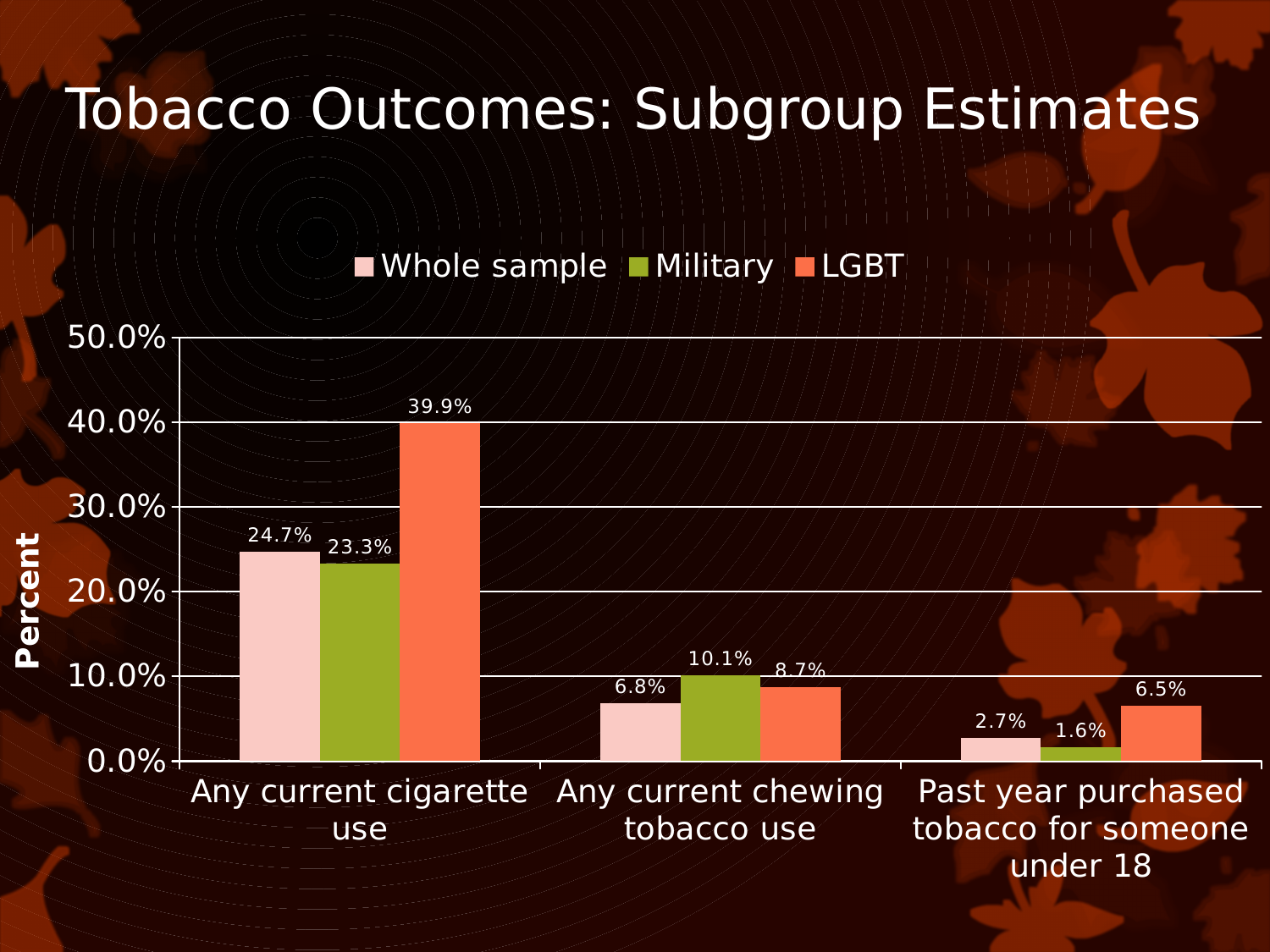

# Tobacco Outcomes: Subgroup Estimates

### Chart

| Category | Whole sample | Military | LGBT  |
|---|---|---|---|
| Any current cigarette use | 0.247 | 0.233 | 0.399 |
| Any current chewing tobacco use | 0.068 | 0.101 | 0.087 |
| Past year purchased tobacco for someone under 18 | 0.027 | 0.016 | 0.065 |